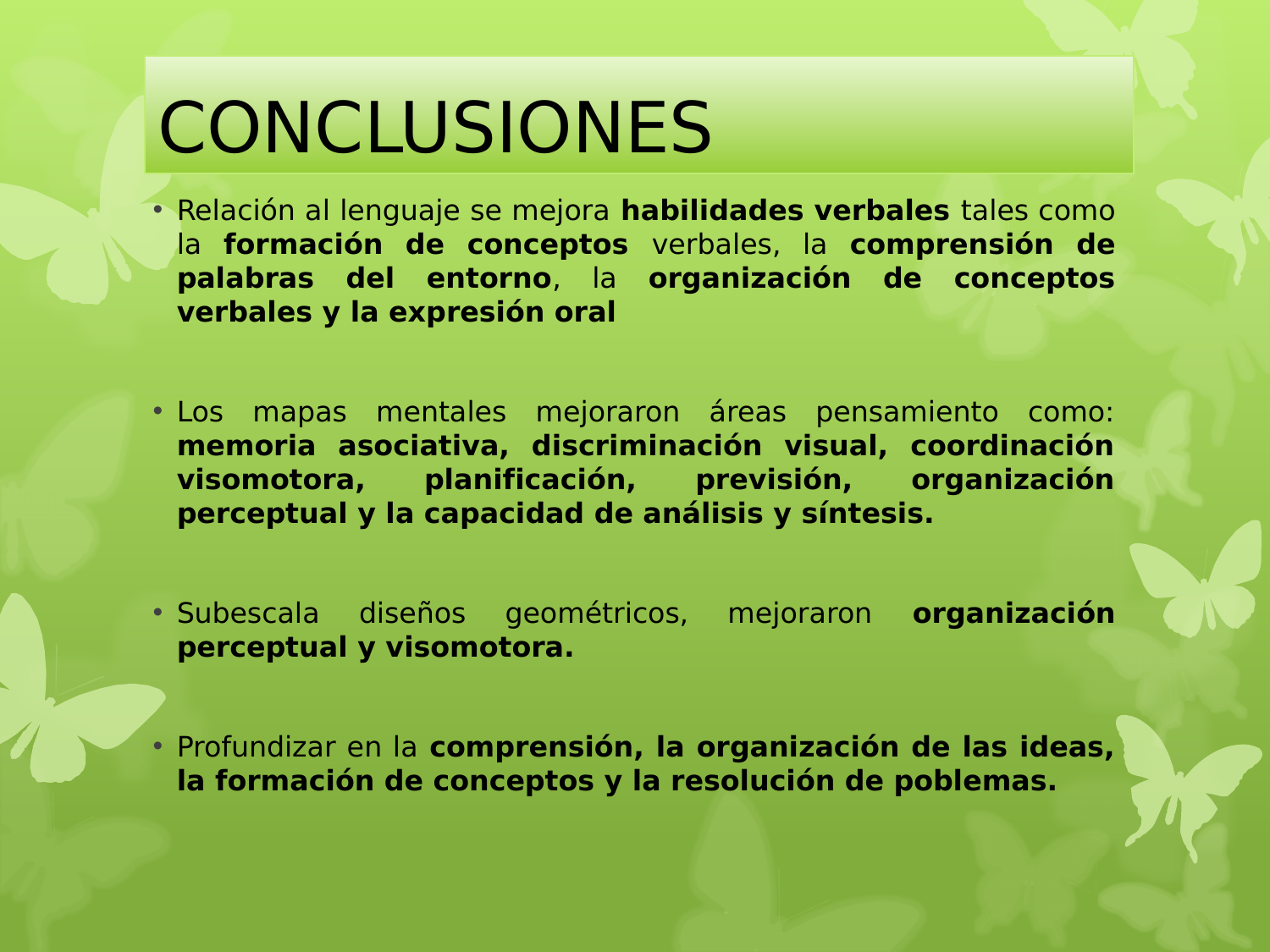

# CONCLUSIONES
Relación al lenguaje se mejora habilidades verbales tales como la formación de conceptos verbales, la comprensión de palabras del entorno, la organización de conceptos verbales y la expresión oral

Los mapas mentales mejoraron áreas pensamiento como: memoria asociativa, discriminación visual, coordinación visomotora, planificación, previsión, organización perceptual y la capacidad de análisis y síntesis.

Subescala diseños geométricos, mejoraron organización perceptual y visomotora.

Profundizar en la comprensión, la organización de las ideas, la formación de conceptos y la resolución de poblemas.